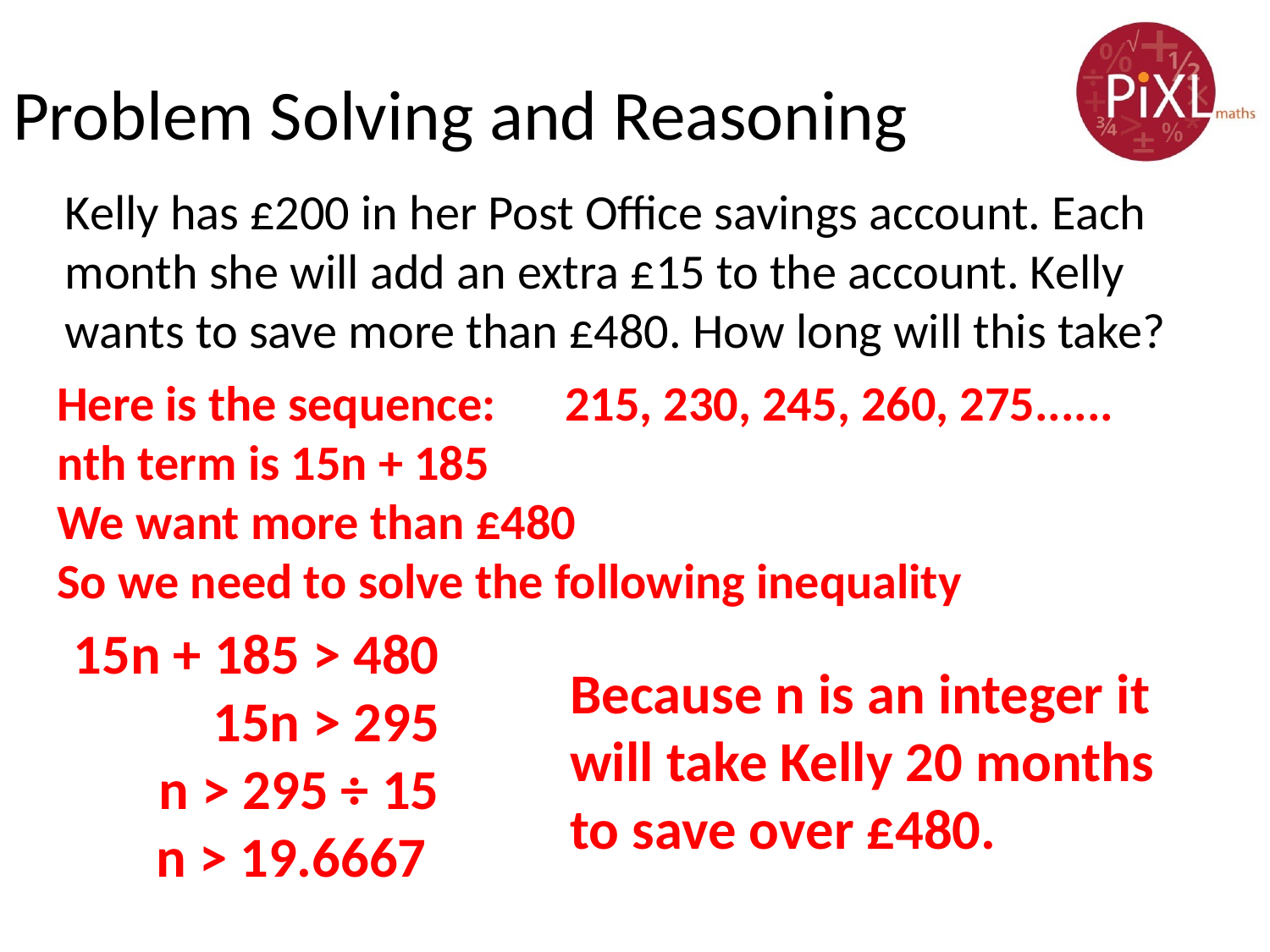

# Problem Solving and Reasoning
Kelly has £200 in her Post Office savings account. Each month she will add an extra £15 to the account. Kelly wants to save more than £480. How long will this take?
Here is the sequence: 	215, 230, 245, 260, 275......
nth term is 15n + 185
We want more than £480
So we need to solve the following inequality
15n + 185 > 480
15n > 295
n > 295 ÷ 15
n > 19.6667
Because n is an integer it will take Kelly 20 months to save over £480.